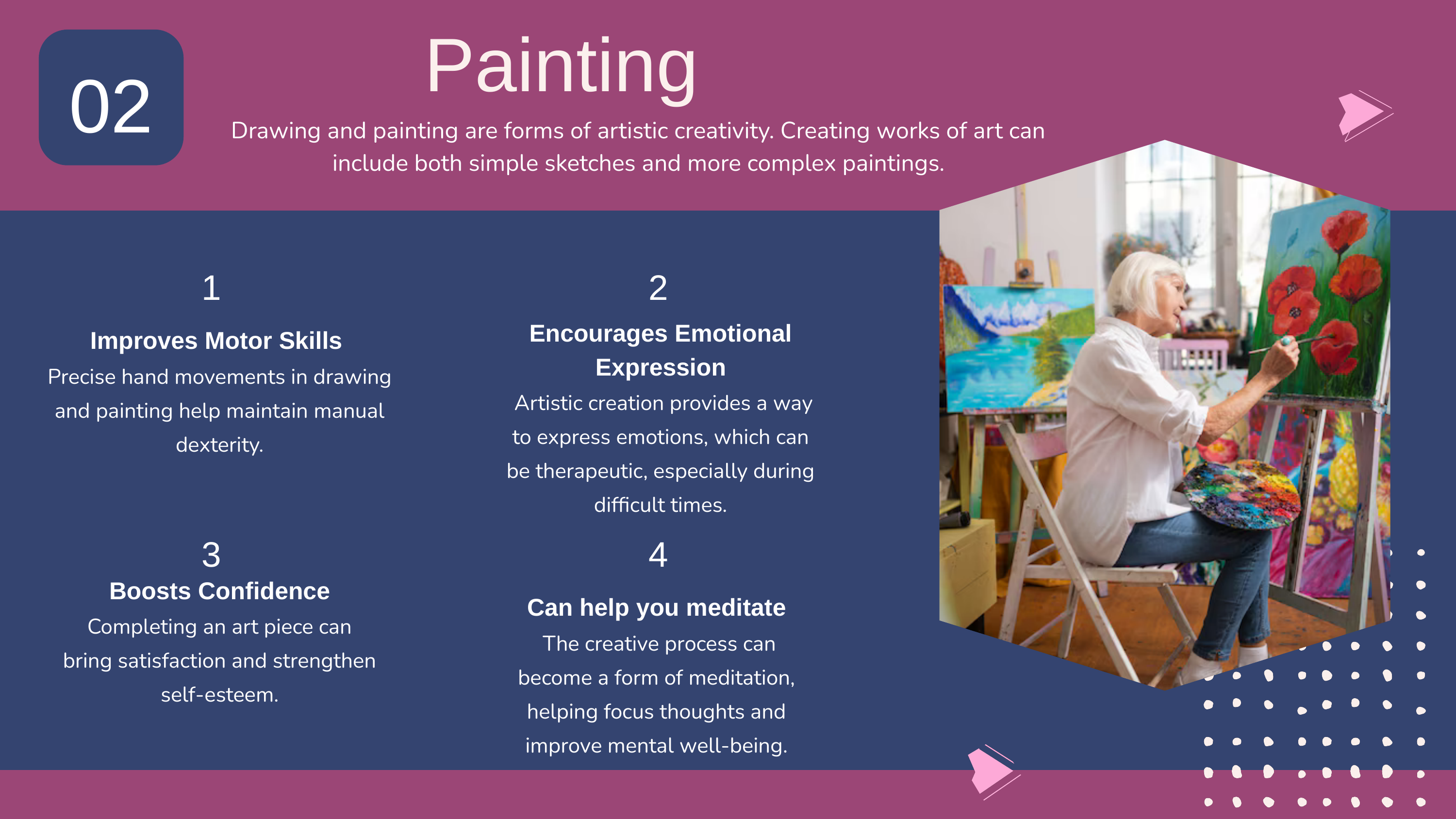

Painting

02

Drawing and painting are forms of artistic creativity. Creating works of art can include both simple sketches and more complex paintings.

1
2
Encourages Emotional Expression
 Artistic creation provides a way to express emotions, which can be therapeutic, especially during difficult times.
Improves Motor Skills
Precise hand movements in drawing and painting help maintain manual dexterity.
3
4

Boosts Confidence
Completing an art piece can bring satisfaction and strengthen self-esteem.
Can help you meditate
 The creative process can become a form of meditation, helping focus thoughts and improve mental well-being.